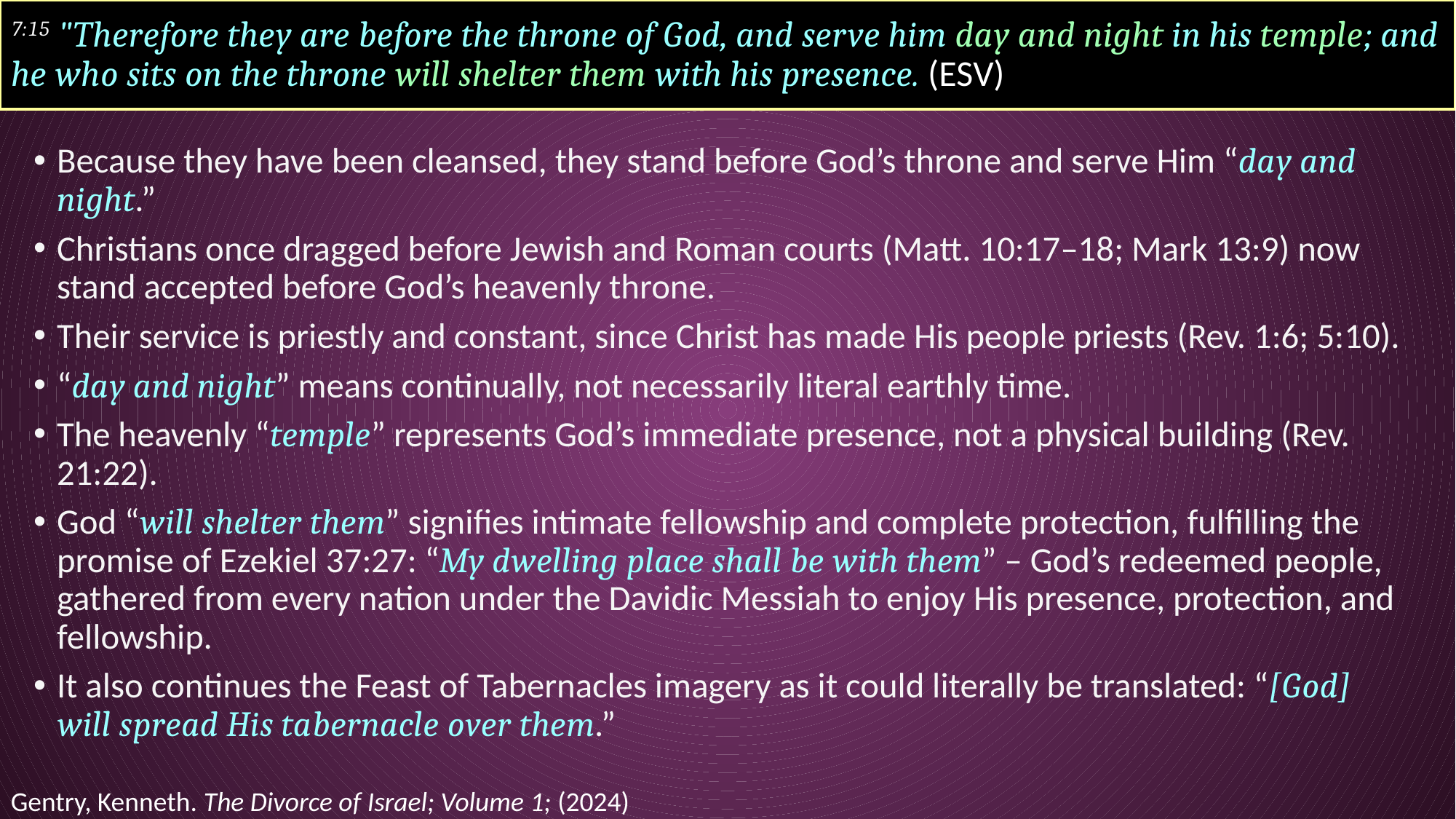

# 7:15 "Therefore they are before the throne of God, and serve him day and night in his temple; and he who sits on the throne will shelter them with his presence. (ESV)
Because they have been cleansed, they stand before God’s throne and serve Him “day and night.”
Christians once dragged before Jewish and Roman courts (Matt. 10:17–18; Mark 13:9) now stand accepted before God’s heavenly throne.
Their service is priestly and constant, since Christ has made His people priests (Rev. 1:6; 5:10).
“day and night” means continually, not necessarily literal earthly time.
The heavenly “temple” represents God’s immediate presence, not a physical building (Rev. 21:22).
God “will shelter them” signifies intimate fellowship and complete protection, fulfilling the promise of Ezekiel 37:27: “My dwelling place shall be with them” – God’s redeemed people, gathered from every nation under the Davidic Messiah to enjoy His presence, protection, and fellowship.
It also continues the Feast of Tabernacles imagery as it could literally be translated: “[God] will spread His tabernacle over them.”
Gentry, Kenneth. The Divorce of Israel; Volume 1; (2024)